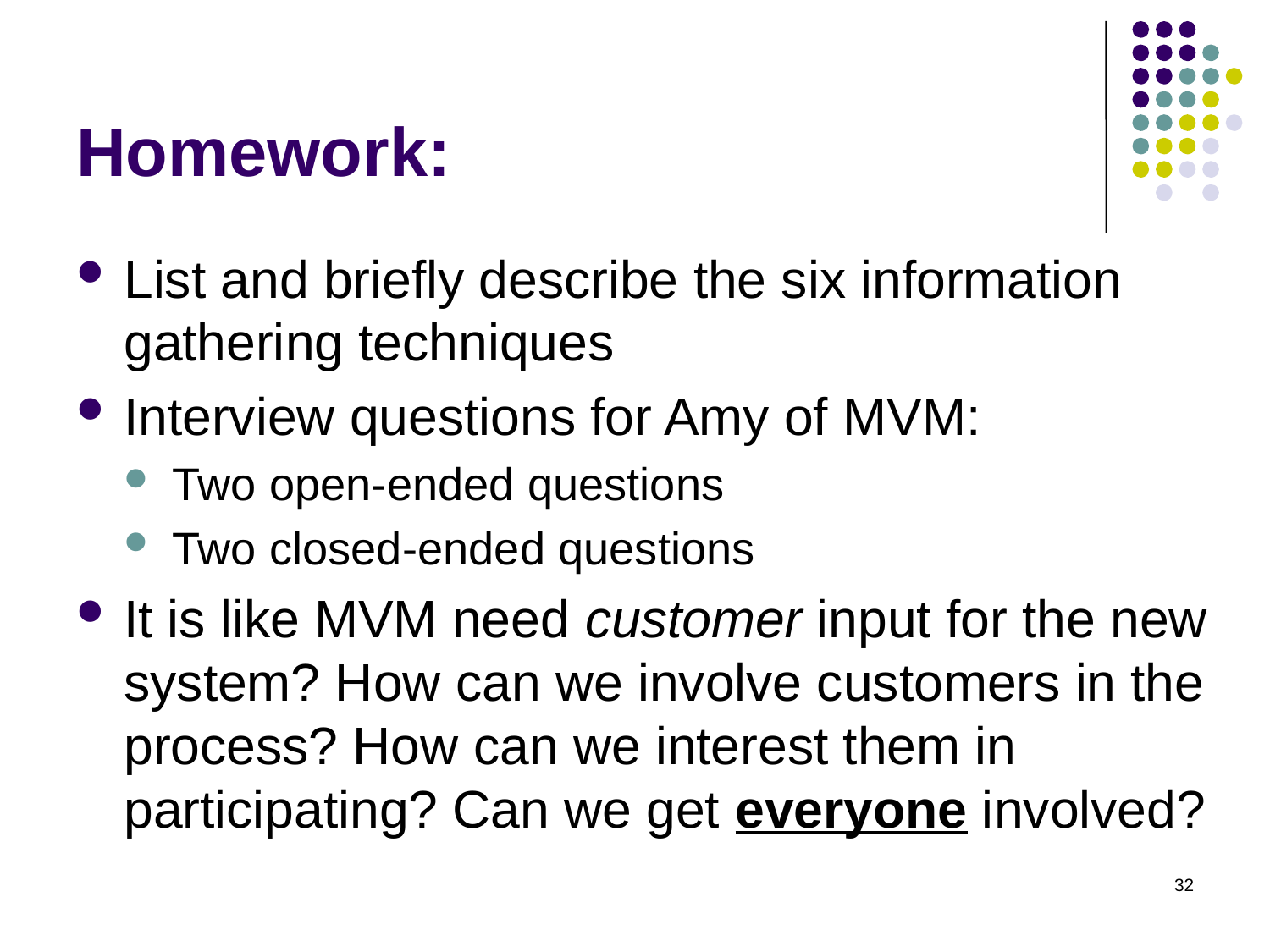

# Homework:
List and briefly describe the six information gathering techniques
Interview questions for Amy of MVM:
Two open-ended questions
Two closed-ended questions
It is like MVM need customer input for the new system? How can we involve customers in the process? How can we interest them in participating? Can we get everyone involved?
32